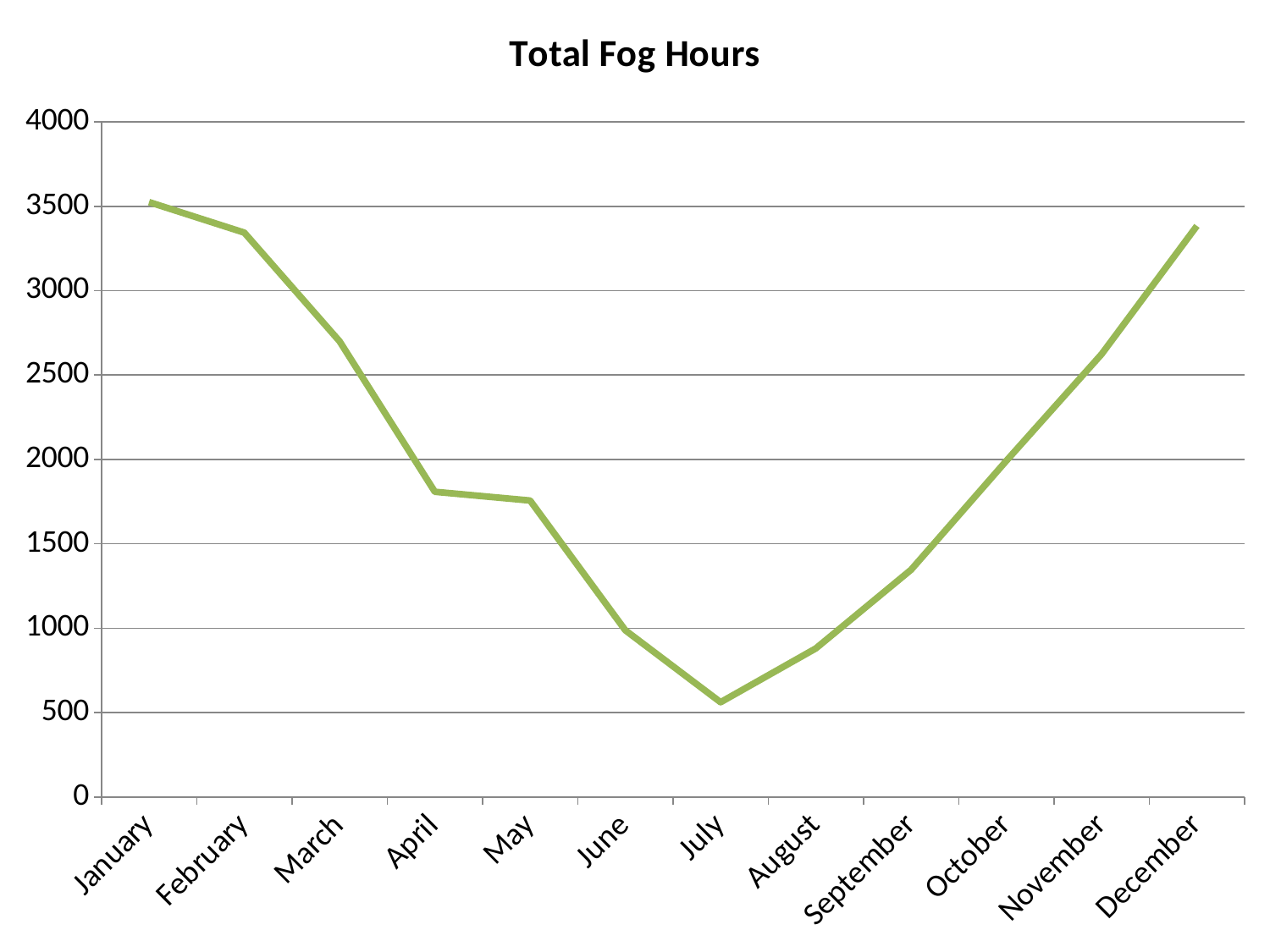

### Chart: Total Fog Hours

| Category |  |
|---|---|
| January | 3525.0 |
| February | 3344.0 |
| March | 2700.0 |
| April | 1808.0 |
| May | 1756.0 |
| June | 987.0 |
| July | 561.0 |
| August | 880.0 |
| September | 1346.0 |
| October | 1992.0 |
| November | 2624.0 |
| December | 3384.0 |